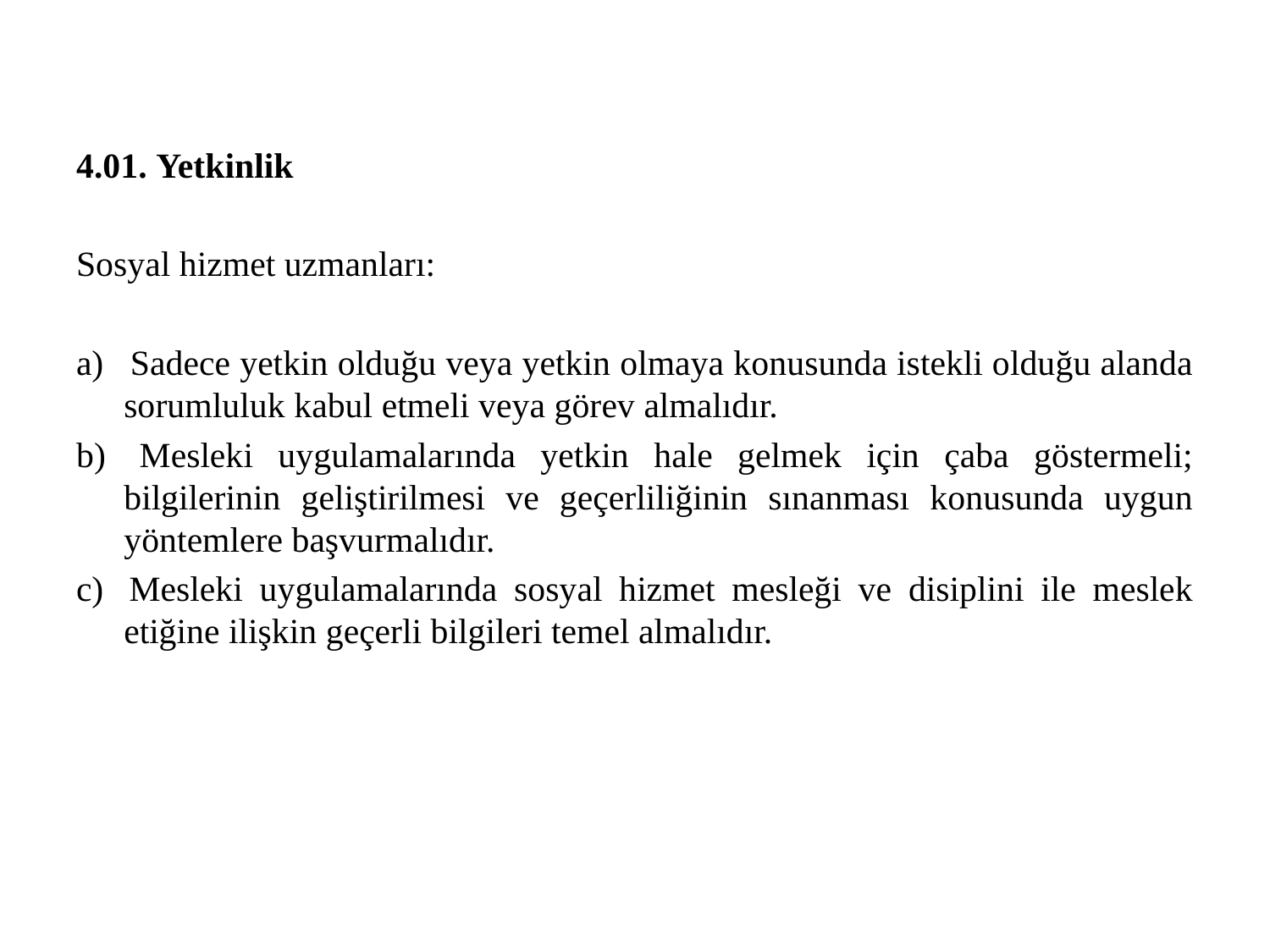

4.01. Yetkinlik

Sosyal hizmet uzmanları:

a)   Sadece yetkin olduğu veya yetkin olmaya konusunda istekli olduğu alanda sorumluluk kabul etmeli veya görev almalıdır.
b)  Mesleki uygulamalarında yetkin hale gelmek için çaba göstermeli; bilgilerinin geliştirilmesi ve geçerliliğinin sınanması konusunda uygun yöntemlere başvurmalıdır.
c)  Mesleki uygulamalarında sosyal hizmet mesleği ve disiplini ile meslek etiğine ilişkin geçerli bilgileri temel almalıdır.